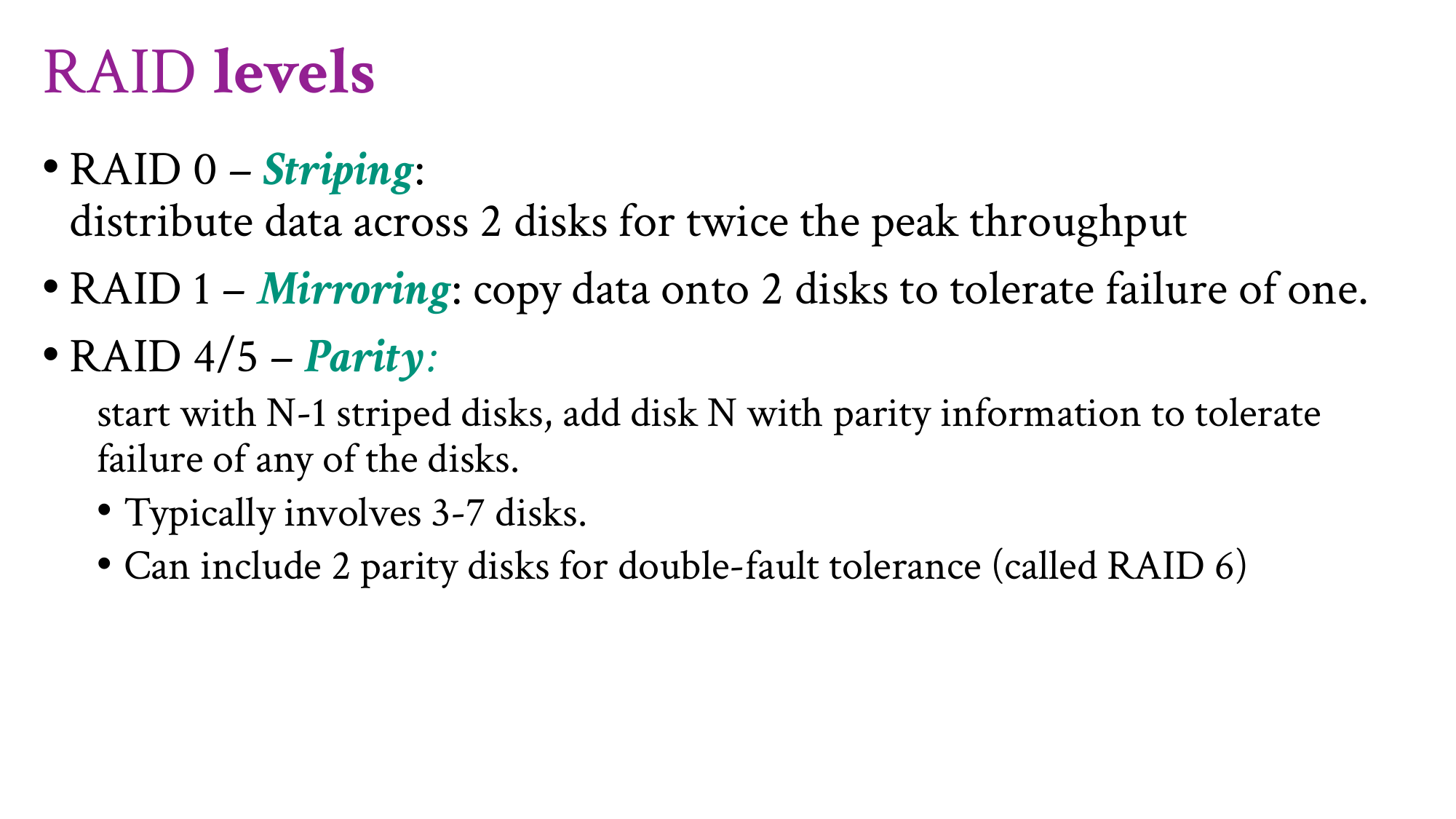

# RAID levels
RAID 0 – Striping:
distribute data across 2 disks for twice the peak throughput
RAID 1 – Mirroring: copy data onto 2 disks to tolerate failure of one.
RAID 4/5 – Parity:
start with N-1 striped disks, add disk N with parity information to tolerate failure of any of the disks.
Typically involves 3-7 disks.
Can include 2 parity disks for double-fault tolerance (called RAID 6)